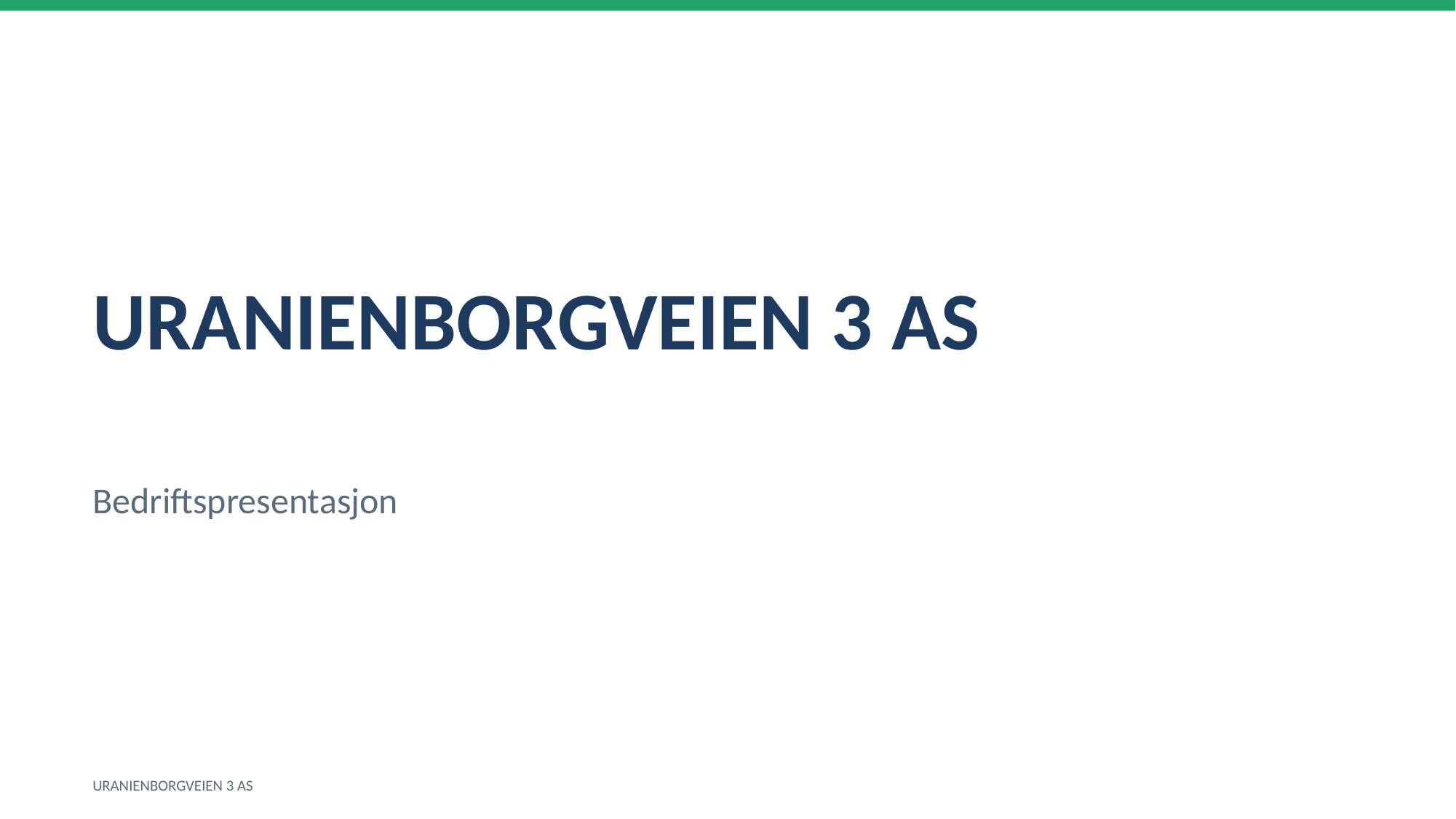

URANIENBORGVEIEN 3 AS
Bedriftspresentasjon
URANIENBORGVEIEN 3 AS